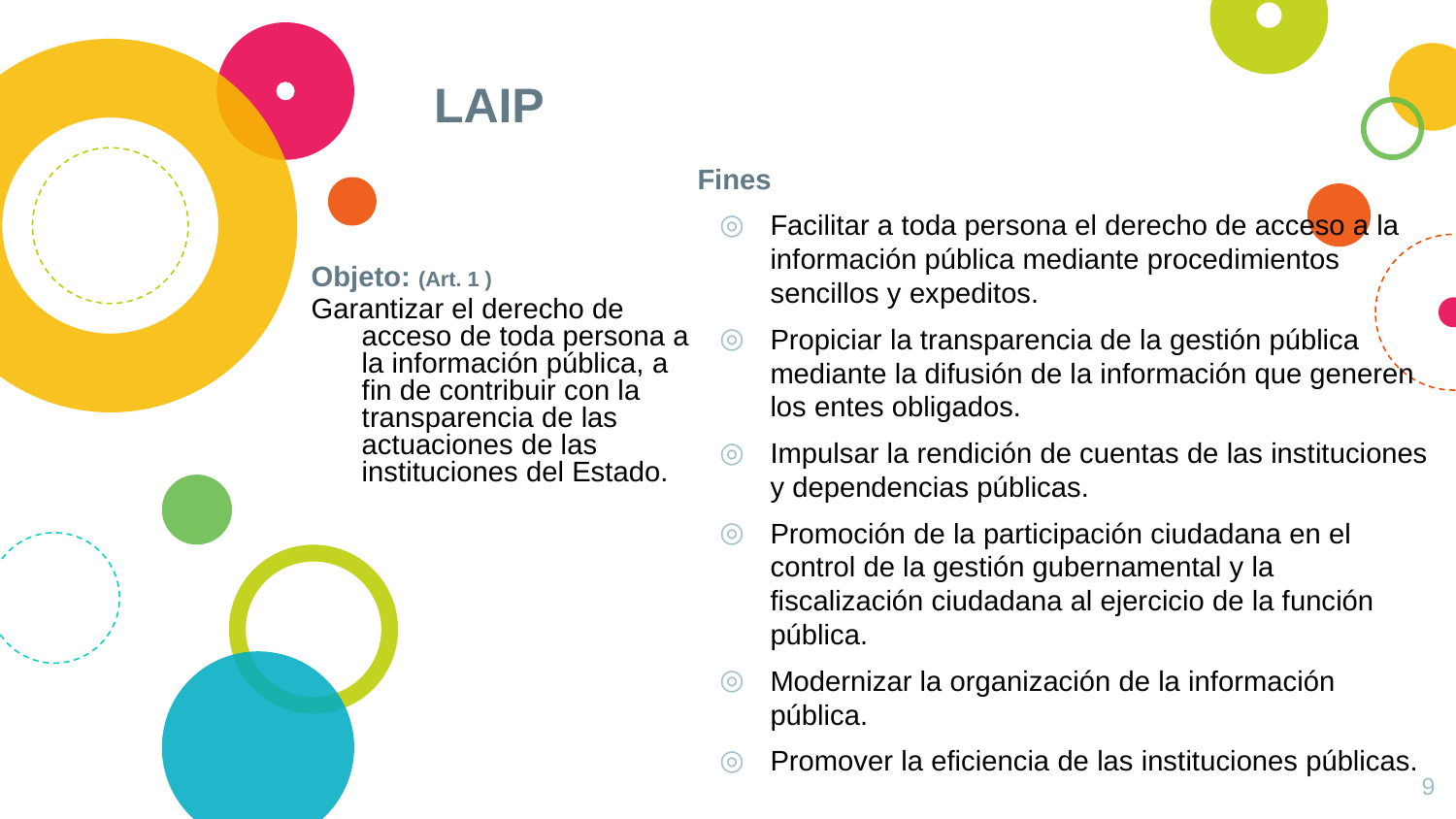

# LAIP
Fines
Facilitar a toda persona el derecho de acceso a la información pública mediante procedimientos sencillos y expeditos.
Propiciar la transparencia de la gestión pública mediante la difusión de la información que generen los entes obligados.
Impulsar la rendición de cuentas de las instituciones y dependencias públicas.
Promoción de la participación ciudadana en el control de la gestión gubernamental y la fiscalización ciudadana al ejercicio de la función pública.
Modernizar la organización de la información pública.
Promover la eficiencia de las instituciones públicas.
Objeto: (Art. 1 )
Garantizar el derecho de acceso de toda persona a la información pública, a fin de contribuir con la transparencia de las actuaciones de las instituciones del Estado.
9